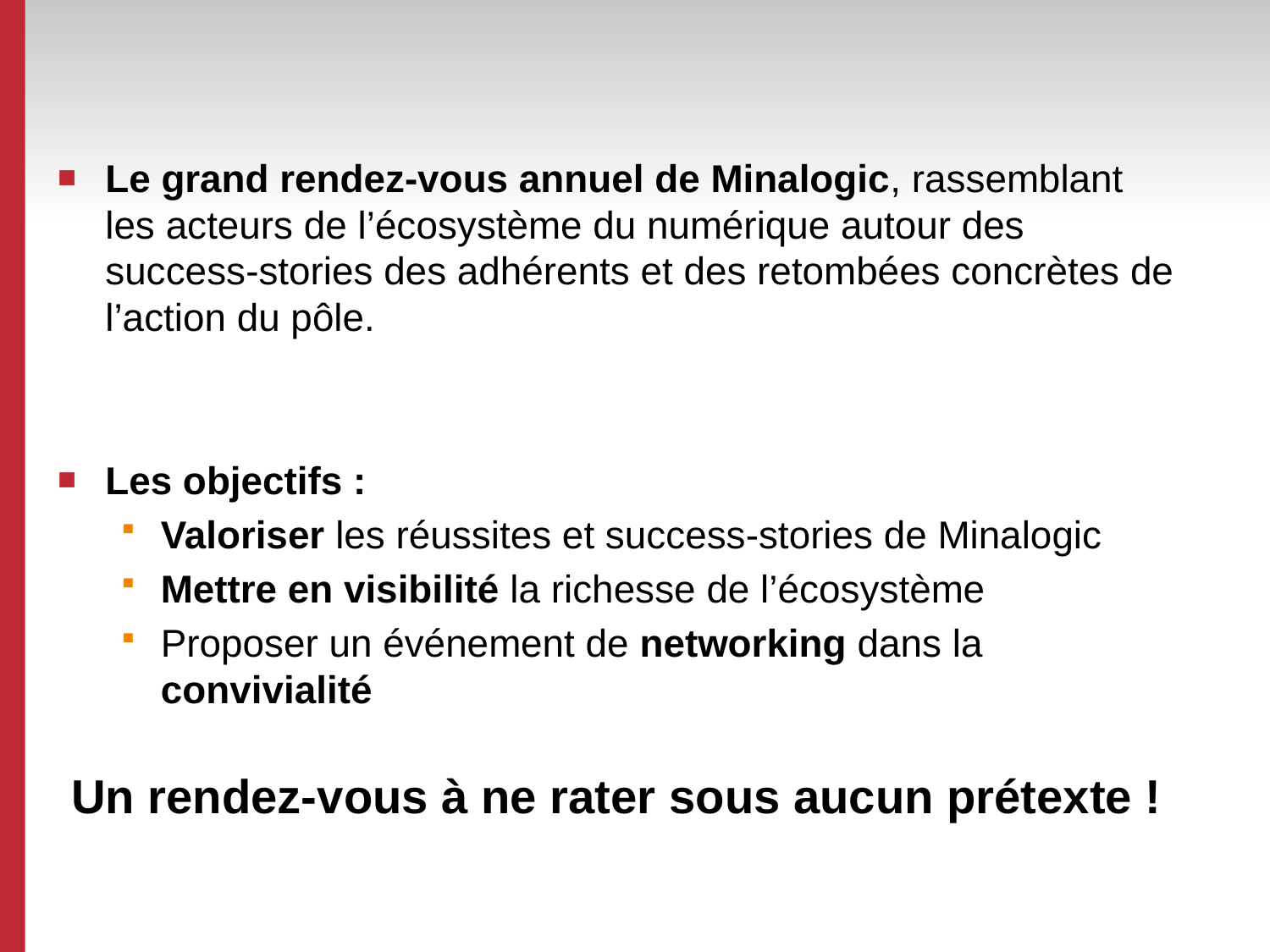

Le grand rendez-vous annuel de Minalogic, rassemblant les acteurs de l’écosystème du numérique autour des success-stories des adhérents et des retombées concrètes de l’action du pôle.

Les objectifs :
Valoriser les réussites et success-stories de Minalogic
Mettre en visibilité la richesse de l’écosystème
Proposer un événement de networking dans la convivialité

Un rendez-vous à ne rater sous aucun prétexte !